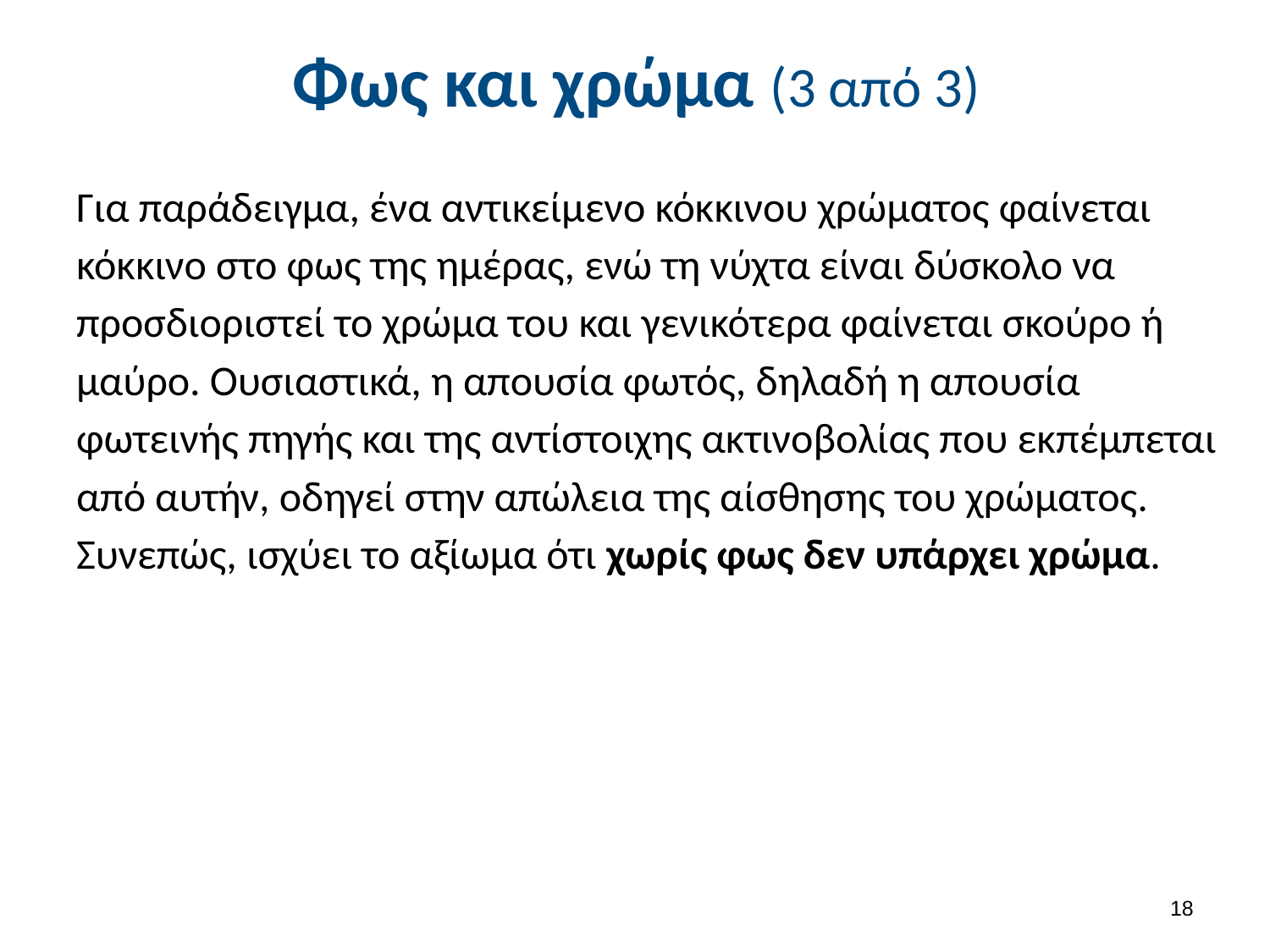

# Φως και χρώμα (3 από 3)
Για παράδειγμα, ένα αντικείμενο κόκκινου χρώματος φαίνεται κόκκινο στο φως της ημέρας, ενώ τη νύχτα είναι δύσκολο να προσδιοριστεί το χρώμα του και γενικότερα φαίνεται σκούρο ή μαύρο. Ουσιαστικά, η απουσία φωτός, δηλαδή η απουσία φωτεινής πηγής και της αντίστοιχης ακτινοβολίας που εκπέμπεται από αυτήν, οδηγεί στην απώλεια της αίσθησης του χρώματος. Συνεπώς, ισχύει το αξίωμα ότι χωρίς φως δεν υπάρχει χρώμα.
18